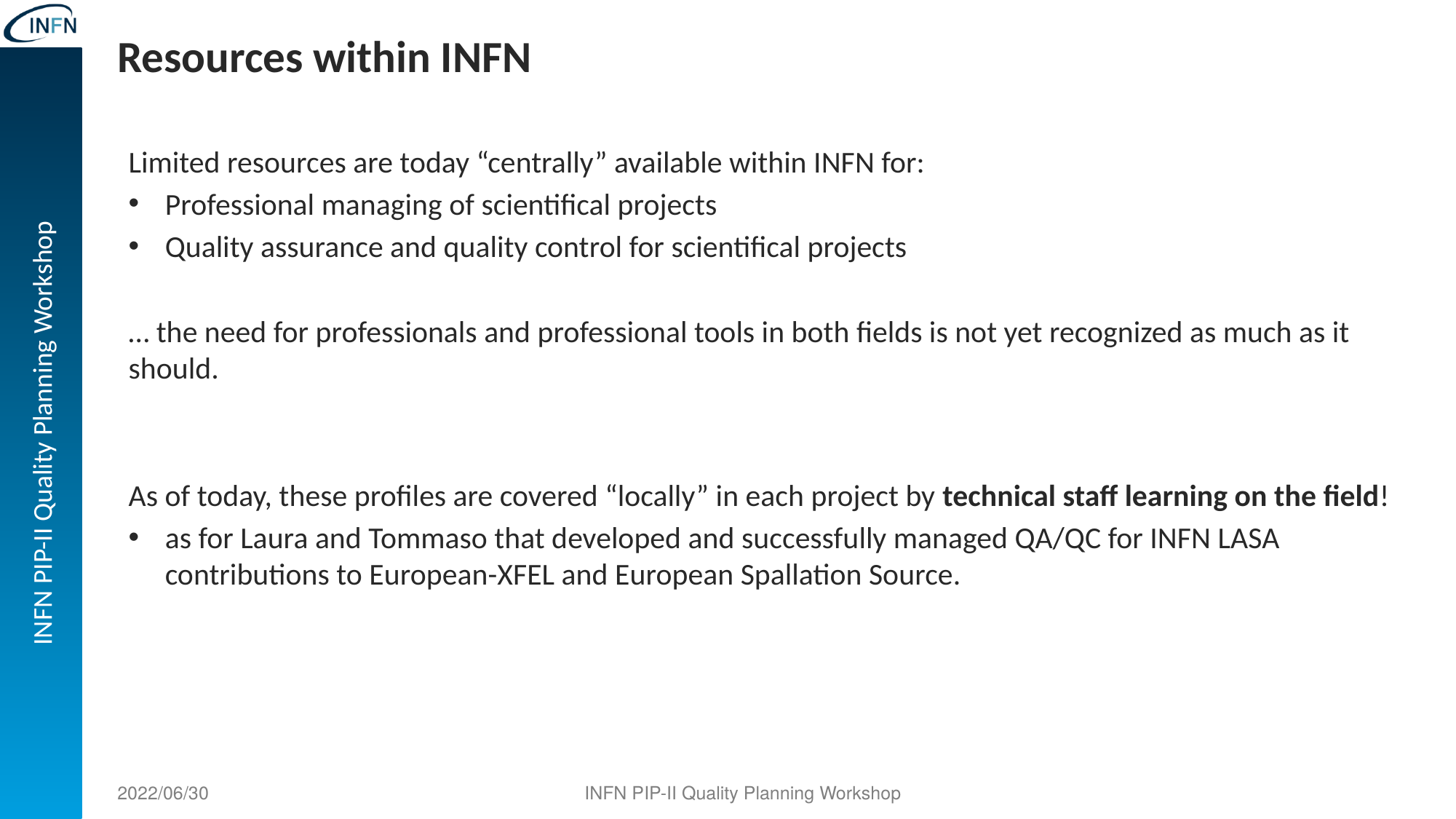

# Resources within INFN
Limited resources are today “centrally” available within INFN for:
Professional managing of scientifical projects
Quality assurance and quality control for scientifical projects

… the need for professionals and professional tools in both fields is not yet recognized as much as it should.

As of today, these profiles are covered “locally” in each project by technical staff learning on the field!
as for Laura and Tommaso that developed and successfully managed QA/QC for INFN LASA contributions to European-XFEL and European Spallation Source.
2022/06/30
INFN PIP-II Quality Planning Workshop